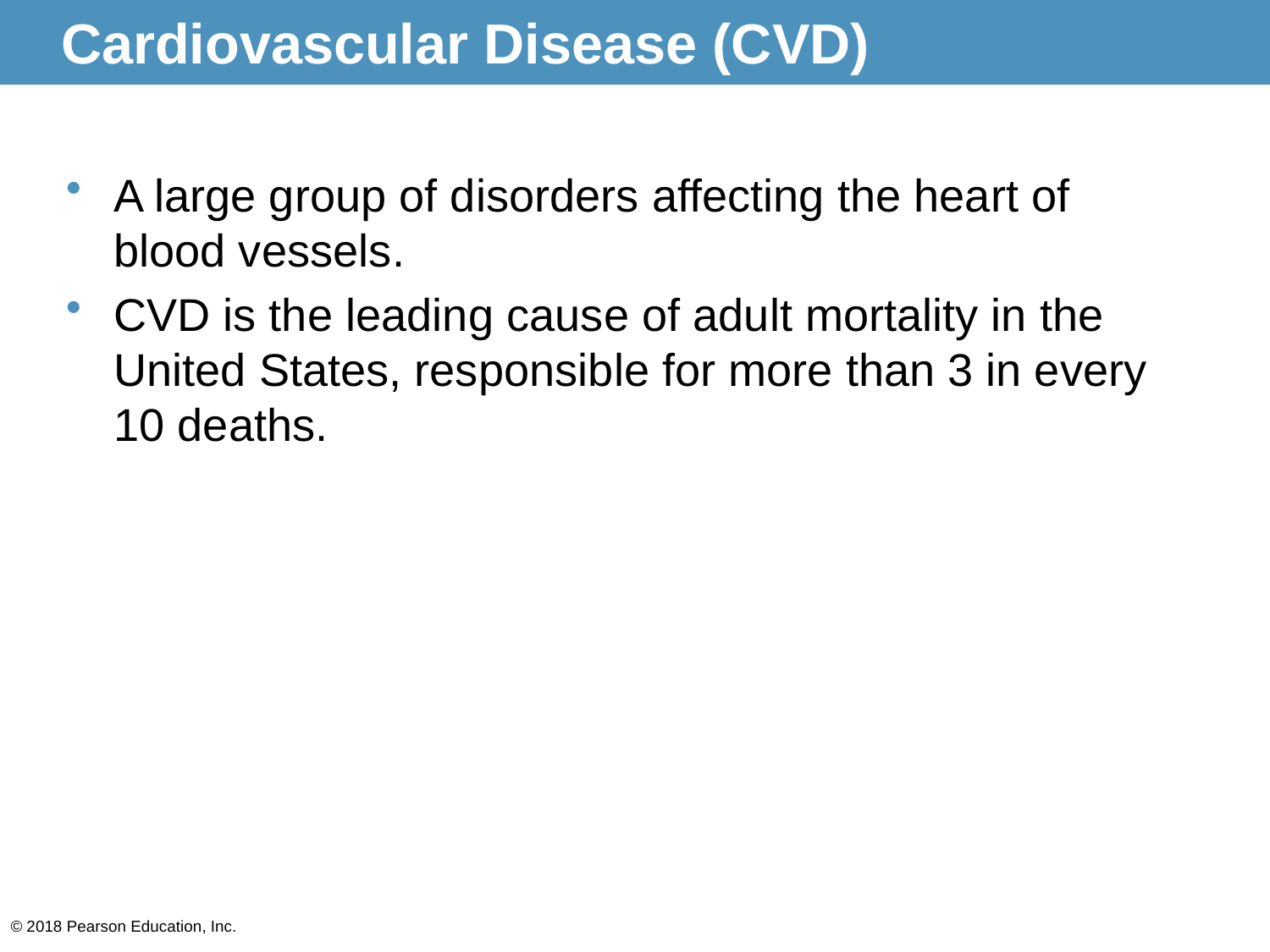

# Cardiovascular Disease (CVD)
A large group of disorders affecting the heart of blood vessels.
CVD is the leading cause of adult mortality in the United States, responsible for more than 3 in every 10 deaths.